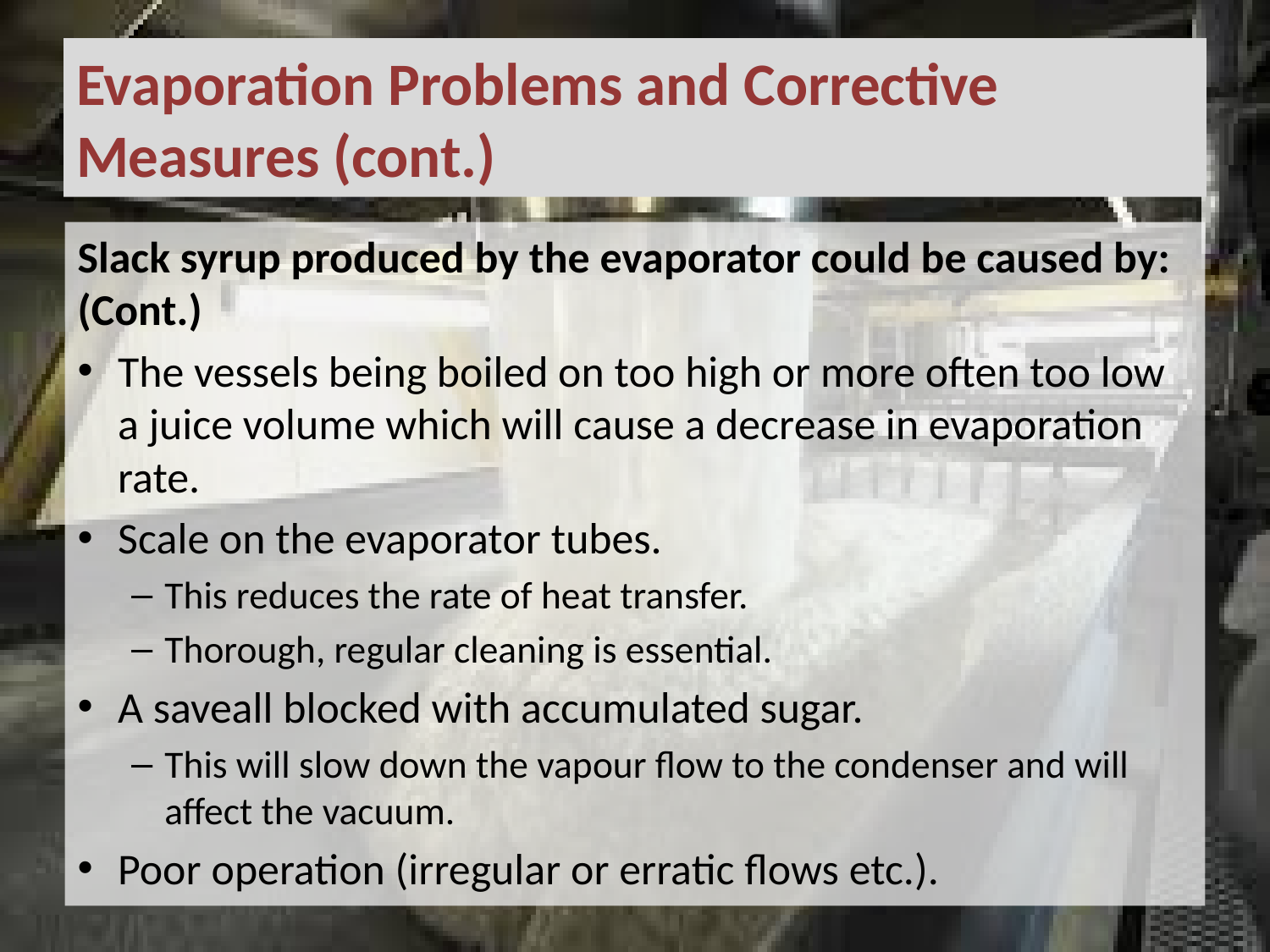

# Evaporation Problems and Corrective Measures (cont.)
Slack syrup produced by the evaporator could be caused by: (Cont.)
The vessels being boiled on too high or more often too low a juice volume which will cause a decrease in evaporation rate.
Scale on the evaporator tubes.
This reduces the rate of heat transfer.
Thorough, regular cleaning is essential.
A saveall blocked with accumulated sugar.
This will slow down the vapour flow to the condenser and will affect the vacuum.
Poor operation (irregular or erratic flows etc.).